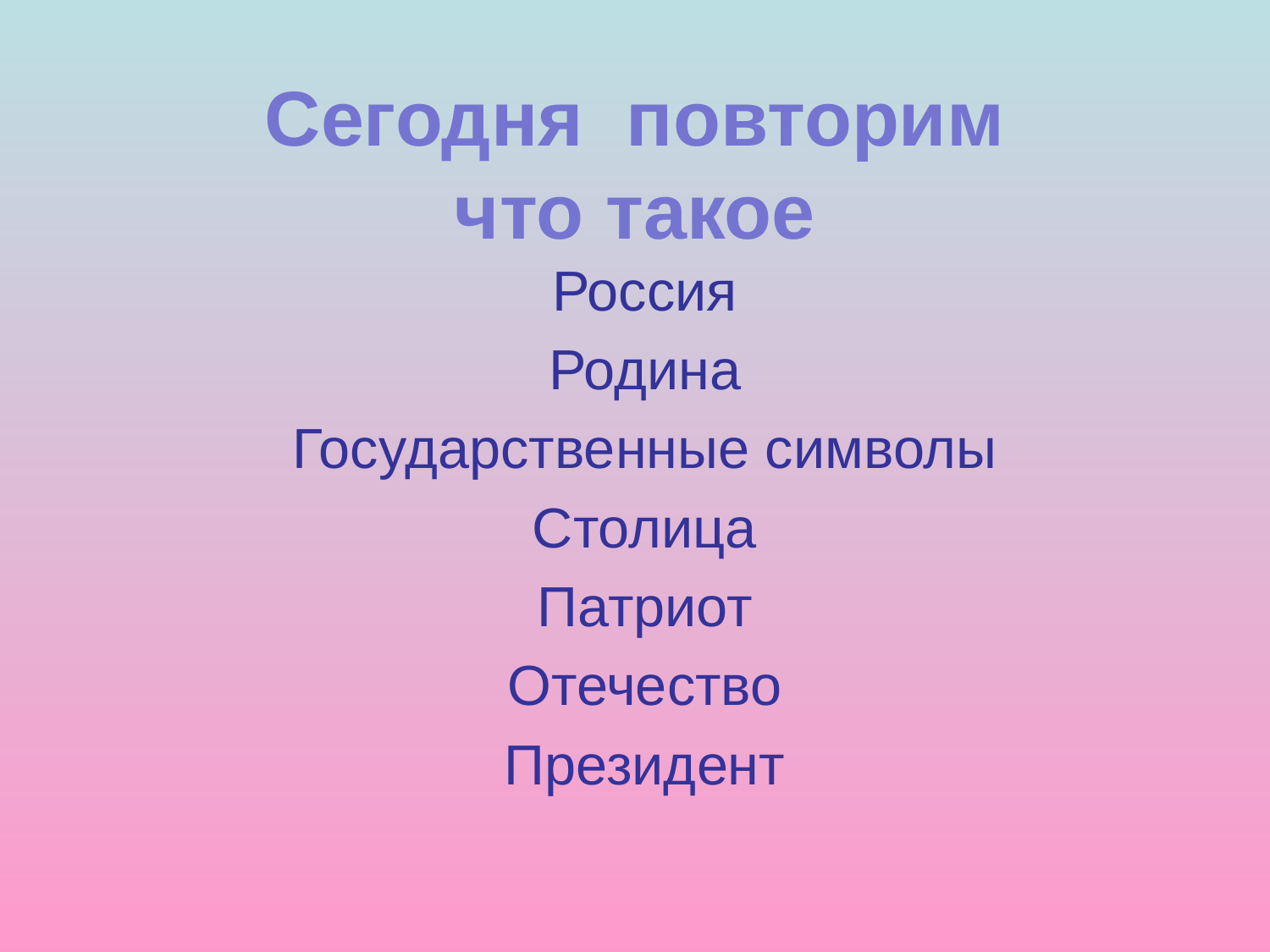

# Сегодня  повторим что такое
Россия
Родина
Государственные символы
Столица
Патриот
Отечество
Президент